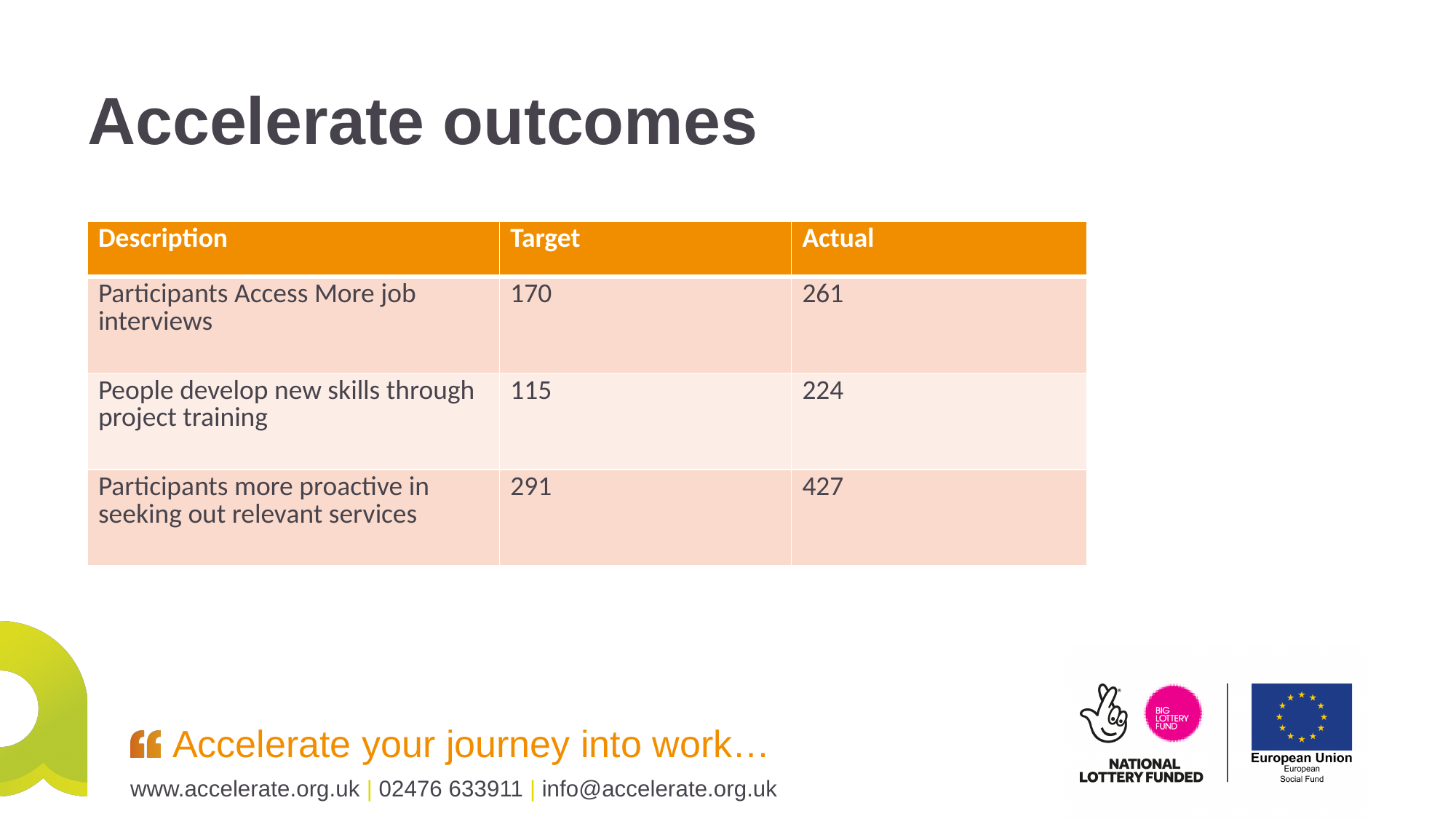

# Accelerate outcomes
| Description | Target | Actual |
| --- | --- | --- |
| Participants Access More job interviews | 170 | 261 |
| People develop new skills through project training | 115 | 224 |
| Participants more proactive in seeking out relevant services | 291 | 427 |